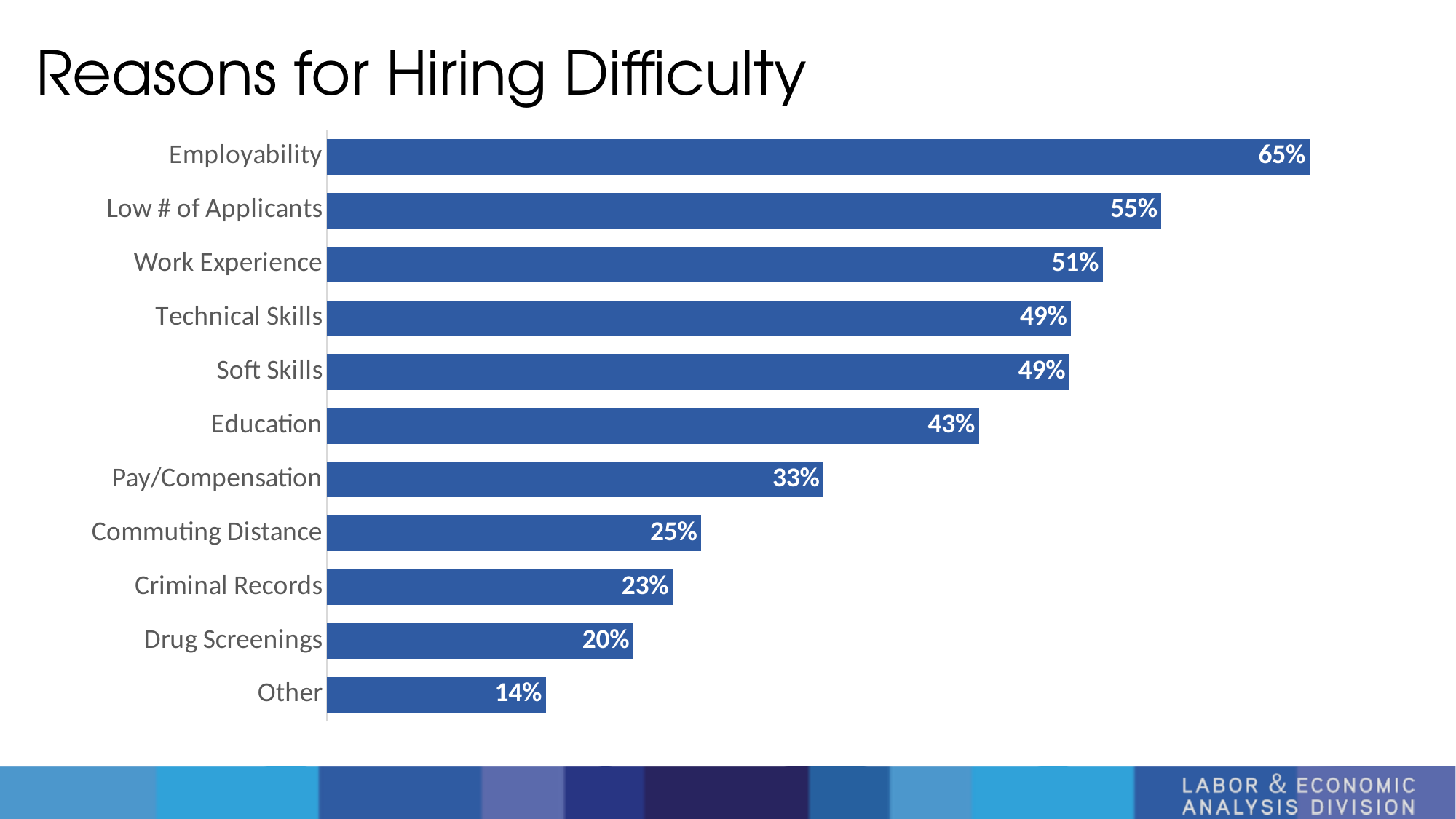

Reasons for Hiring Difficulty

### Chart

| Category |  |
|---|---|
| Other | 0.145 |
| Drug Screenings | 0.203 |
| Criminal Records | 0.22899999999999998 |
| Commuting Distance | 0.248 |
| Pay/Compensation | 0.32899999999999996 |
| Education | 0.43200000000000005 |
| Soft Skills | 0.49200000000000005 |
| Technical Skills | 0.493 |
| Work Experience | 0.514 |
| Low # of Applicants | 0.5529999999999999 |
| Employability | 0.6509999999999999 |